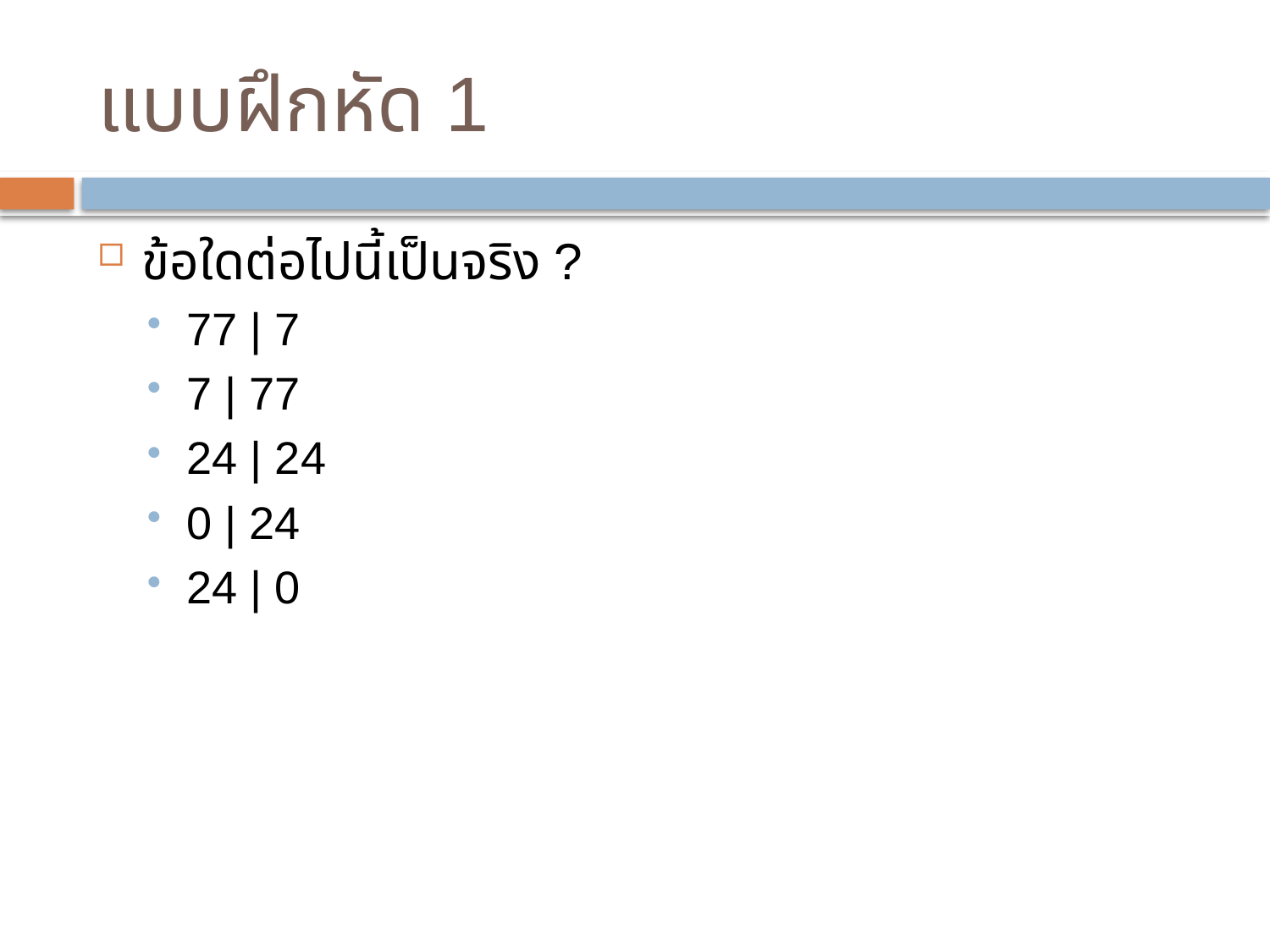

# แบบฝึกหัด 1
ข้อใดต่อไปนี้เป็นจริง ?
77 | 7
7 | 77
24 | 24
0 | 24
24 | 0